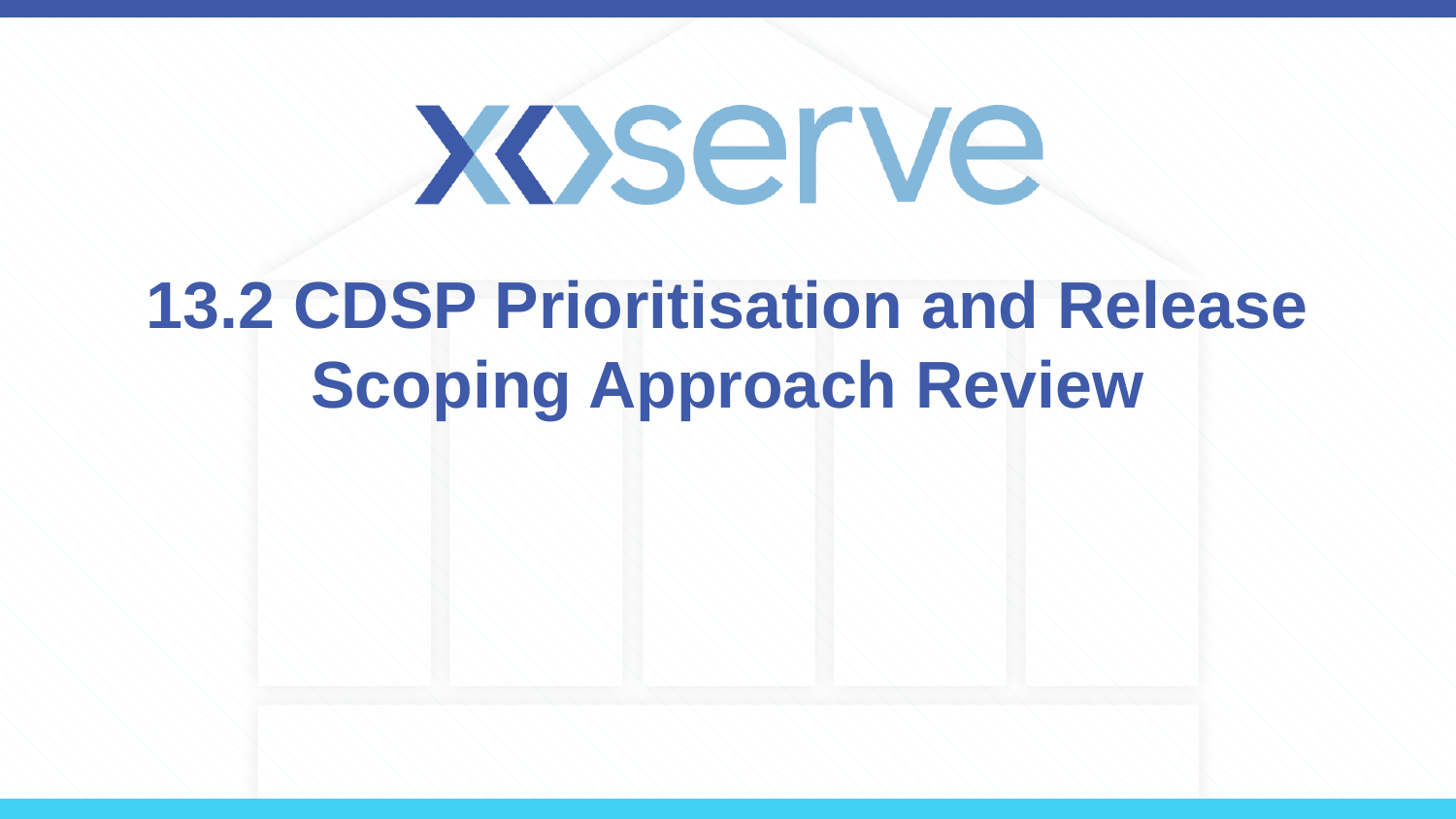

# 13.2 CDSP Prioritisation and Release Scoping Approach Review